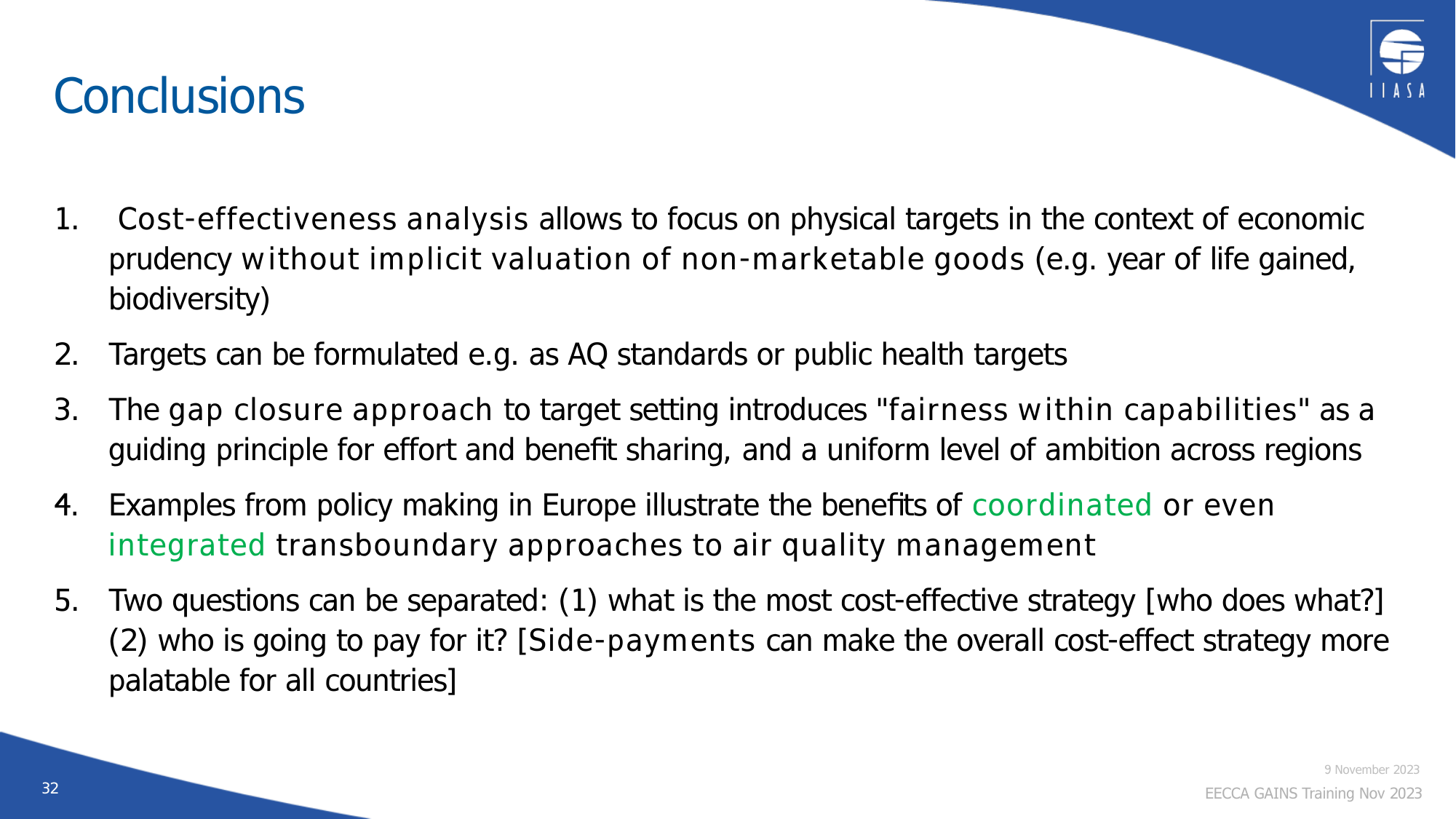

# Conclusions
 Cost-effectiveness analysis allows to focus on physical targets in the context of economic prudency without implicit valuation of non-marketable goods (e.g. year of life gained, biodiversity)
Targets can be formulated e.g. as AQ standards or public health targets
The gap closure approach to target setting introduces "fairness within capabilities" as a guiding principle for effort and benefit sharing, and a uniform level of ambition across regions
Examples from policy making in Europe illustrate the benefits of coordinated or even integrated transboundary approaches to air quality management
Two questions can be separated: (1) what is the most cost-effective strategy [who does what?] (2) who is going to pay for it? [Side-payments can make the overall cost-effect strategy more palatable for all countries]
32
9 November 2023
EECCA GAINS Training Nov 2023